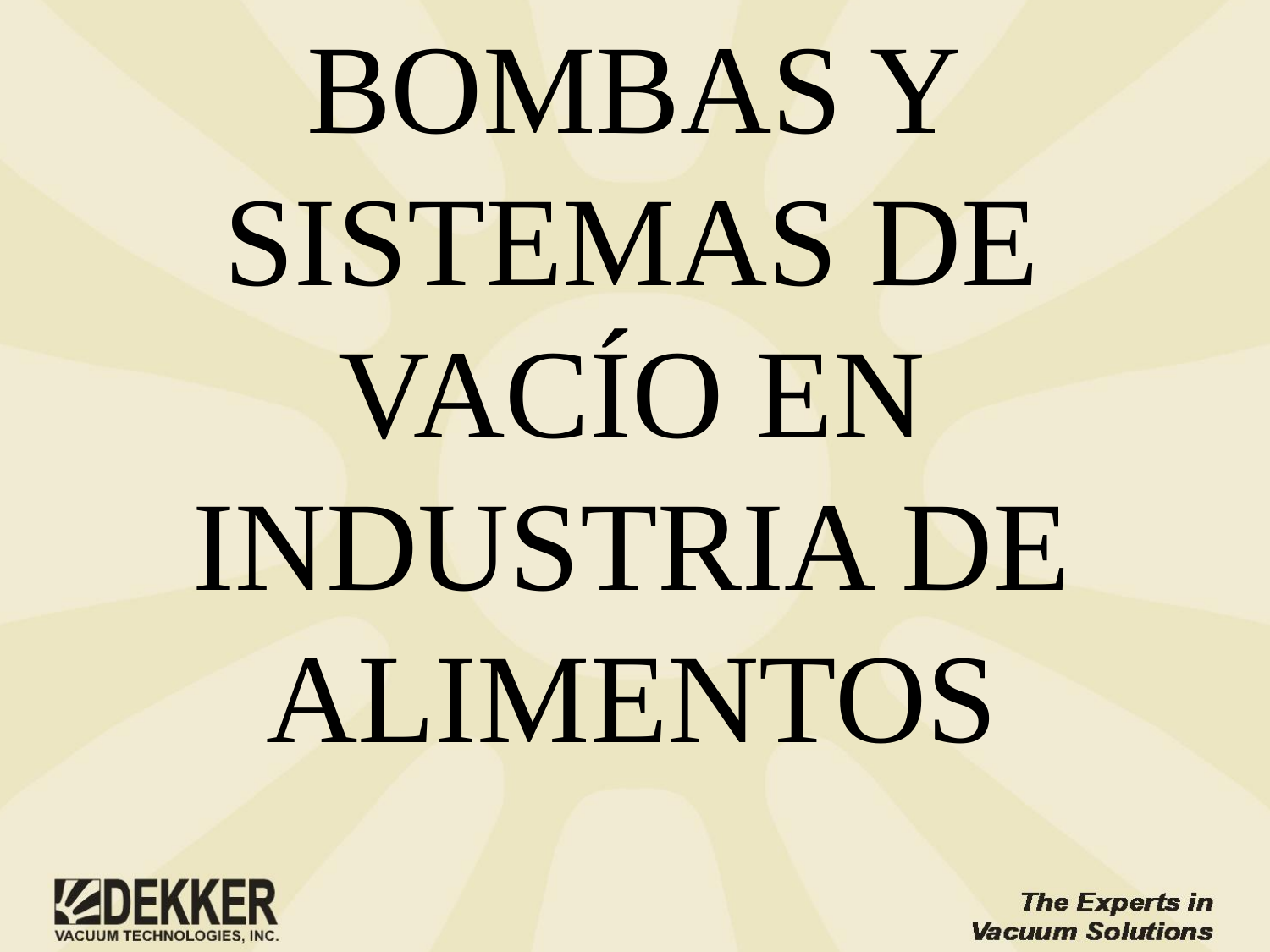

# BOMBAS Y SISTEMAS DE VACÍO EN INDUSTRIA DE ALIMENTOS